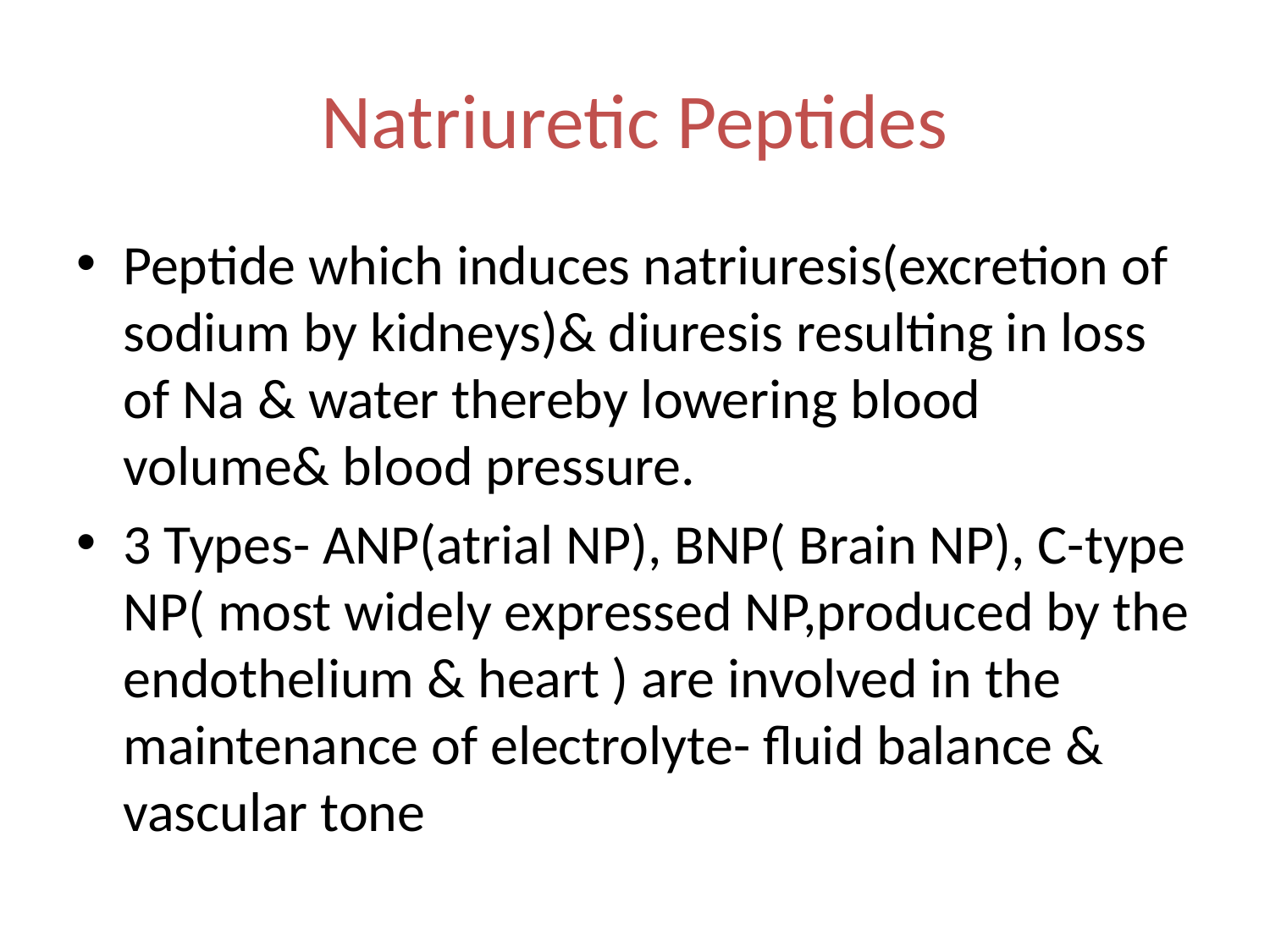

# Natriuretic Peptides
Peptide which induces natriuresis(excretion of sodium by kidneys)& diuresis resulting in loss of Na & water thereby lowering blood volume& blood pressure.
3 Types- ANP(atrial NP), BNP( Brain NP), C-type NP( most widely expressed NP,produced by the endothelium & heart ) are involved in the maintenance of electrolyte- fluid balance & vascular tone